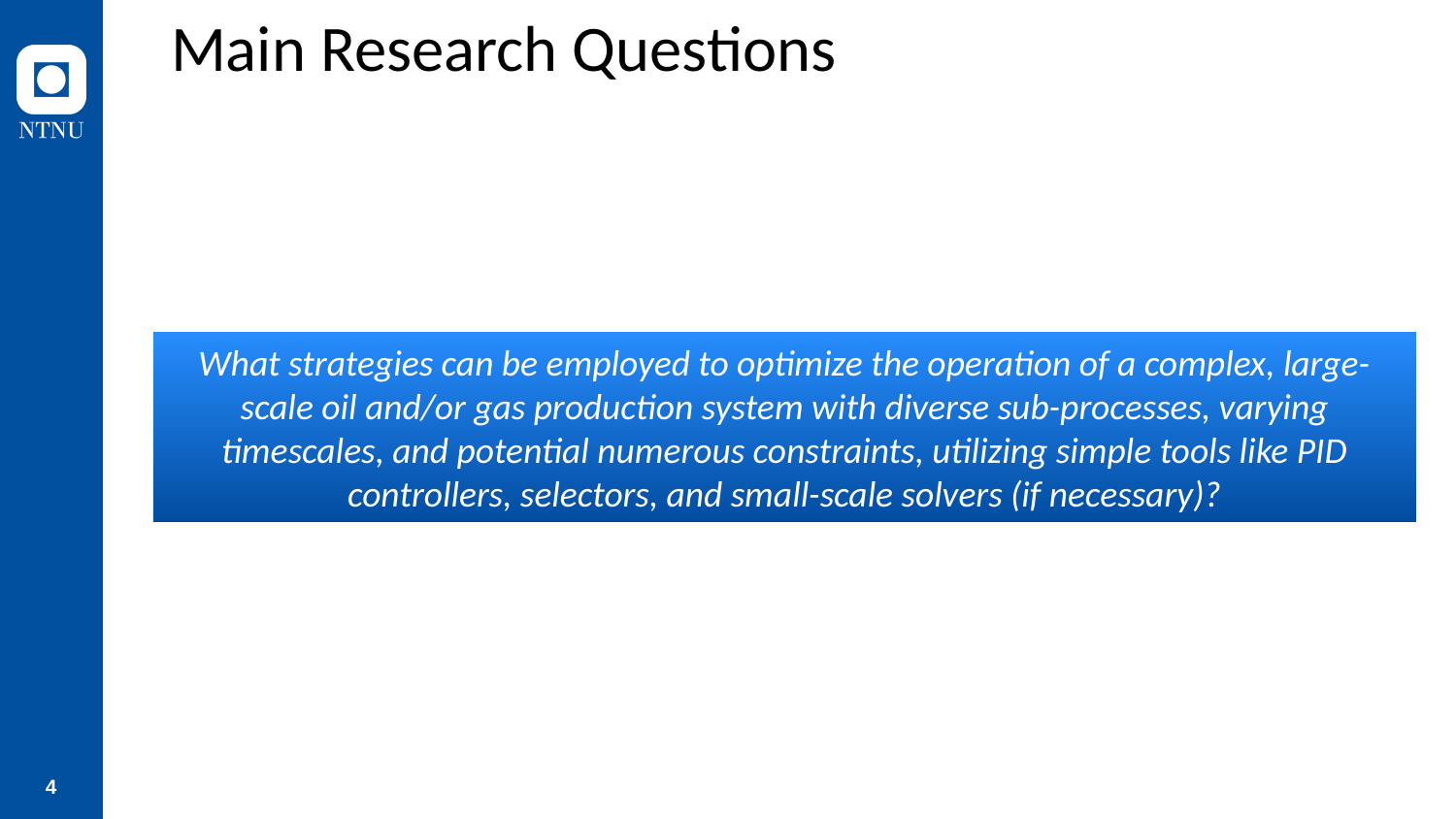

# Main Research Questions
What strategies can be employed to optimize the operation of a complex, large-scale oil and/or gas production system with diverse sub-processes, varying timescales, and potential numerous constraints, utilizing simple tools like PID controllers, selectors, and small-scale solvers (if necessary)?